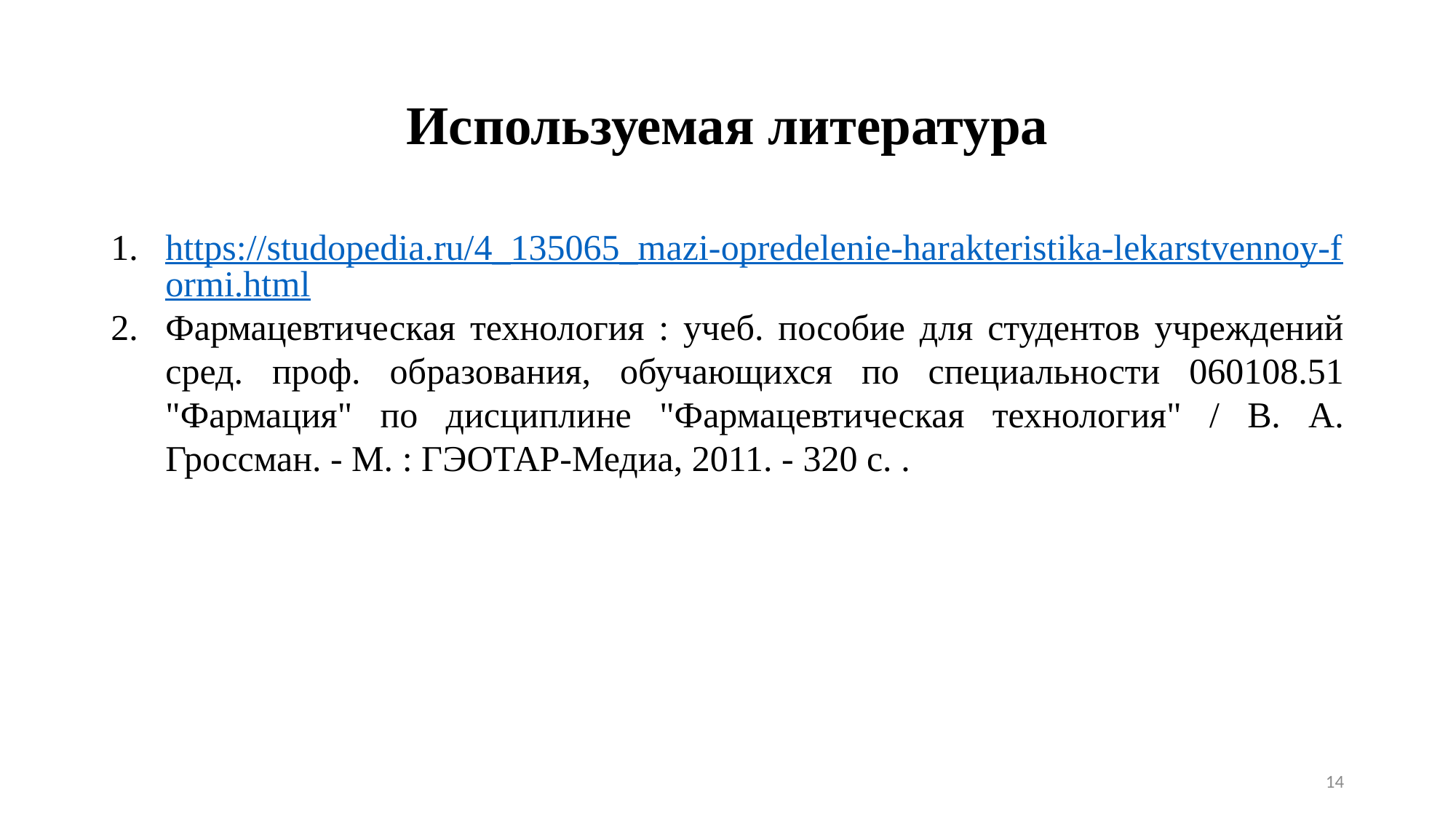

# Используемая литература
https://studopedia.ru/4_135065_mazi-opredelenie-harakteristika-lekarstvennoy-formi.html
Фармацевтическая технология : учеб. пособие для студентов учреждений сред. проф. образования, обучающихся по специальности 060108.51 "Фармация" по дисциплине "Фармацевтическая технология" / В. А. Гроссман. - М. : ГЭОТАР-Медиа, 2011. - 320 с. .

14